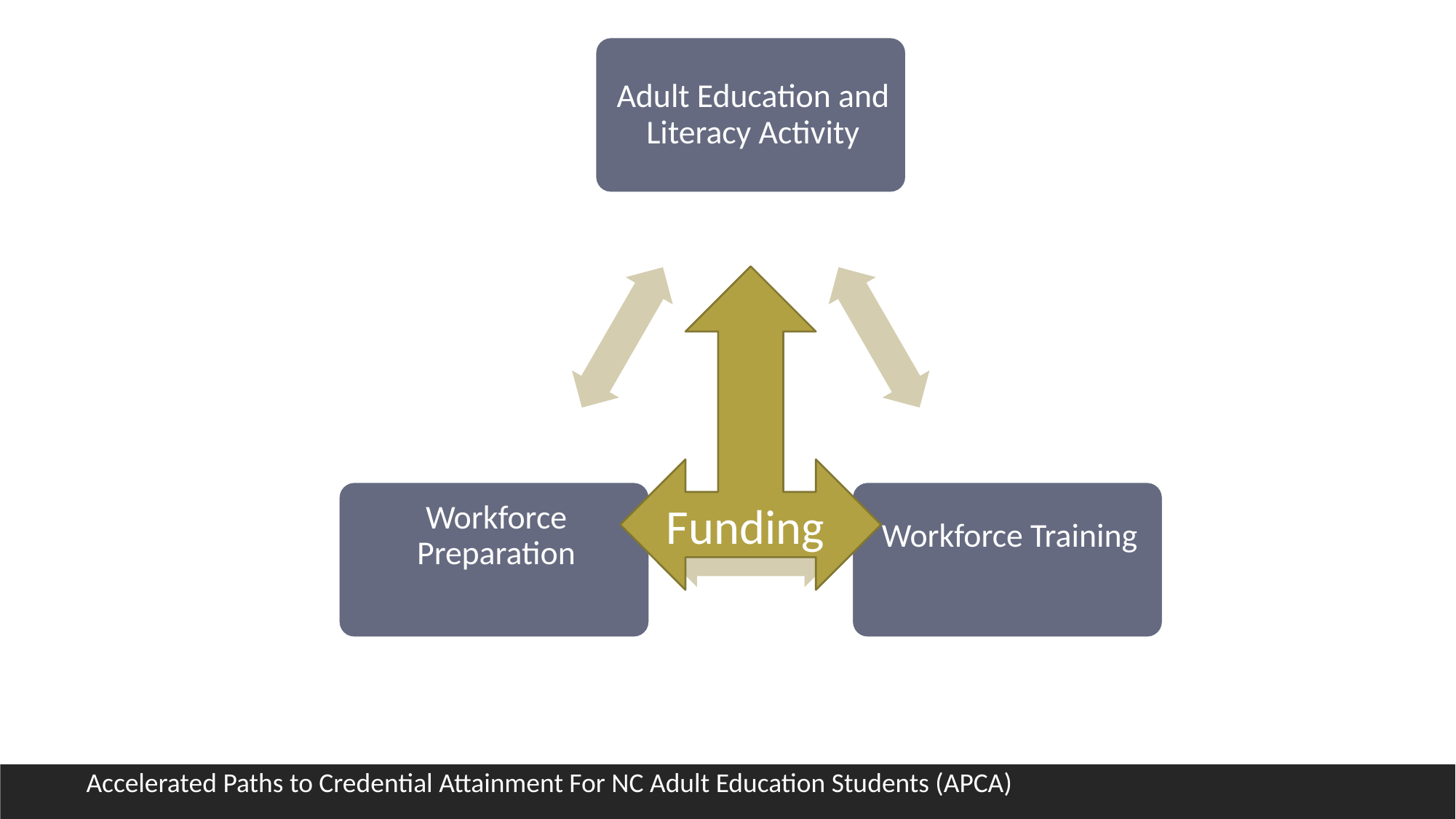

Adult Education and Literacy Activity

Workforce Training

Workforce Preparation

Funding
Accelerated Paths to Credential Attainment For NC Adult Education Students (APCA)